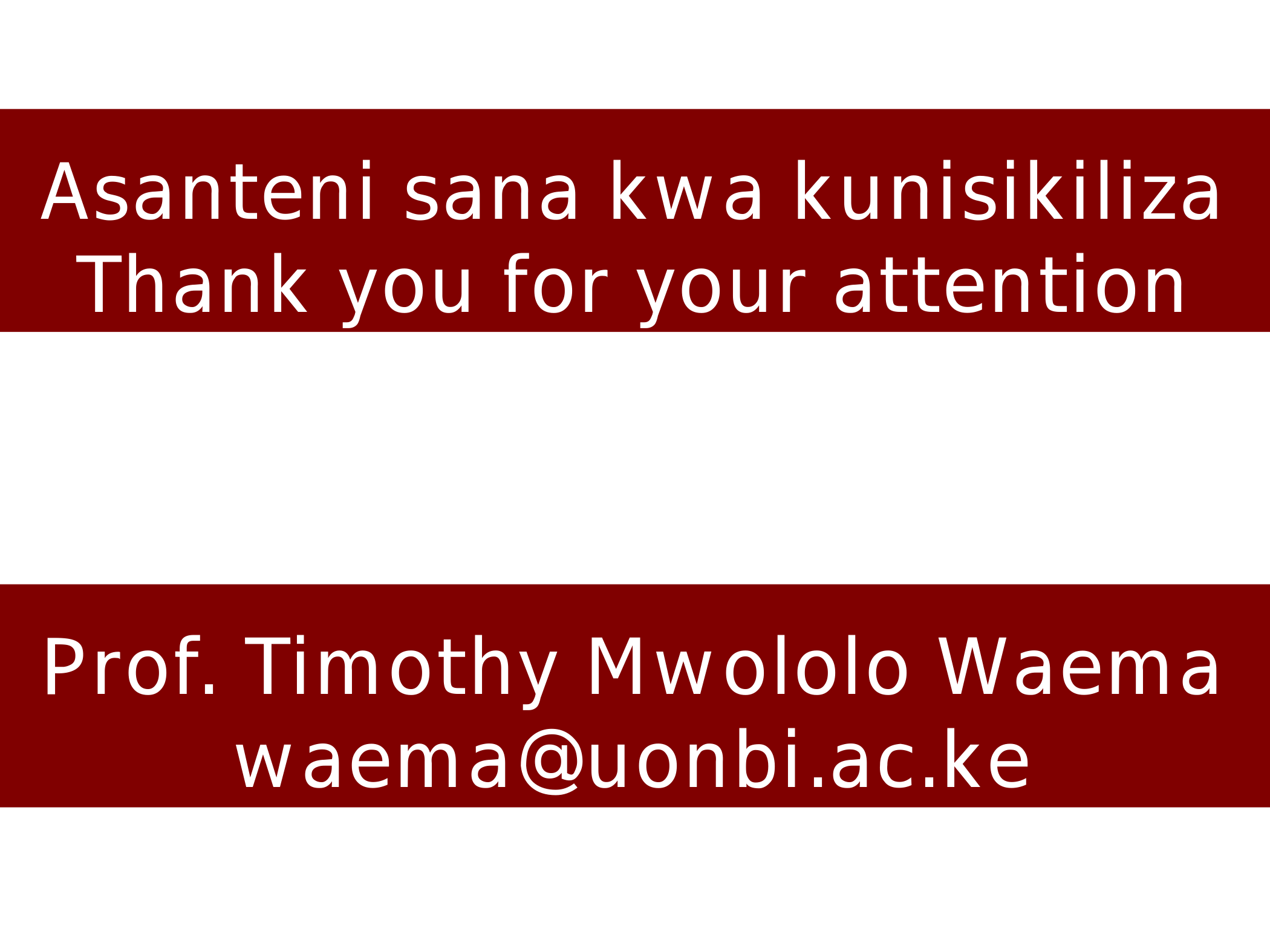

# Asanteni sana kwa kunisikiliza Thank you for your attention
Prof. Timothy Mwololo Waema
waema@uonbi.ac.ke